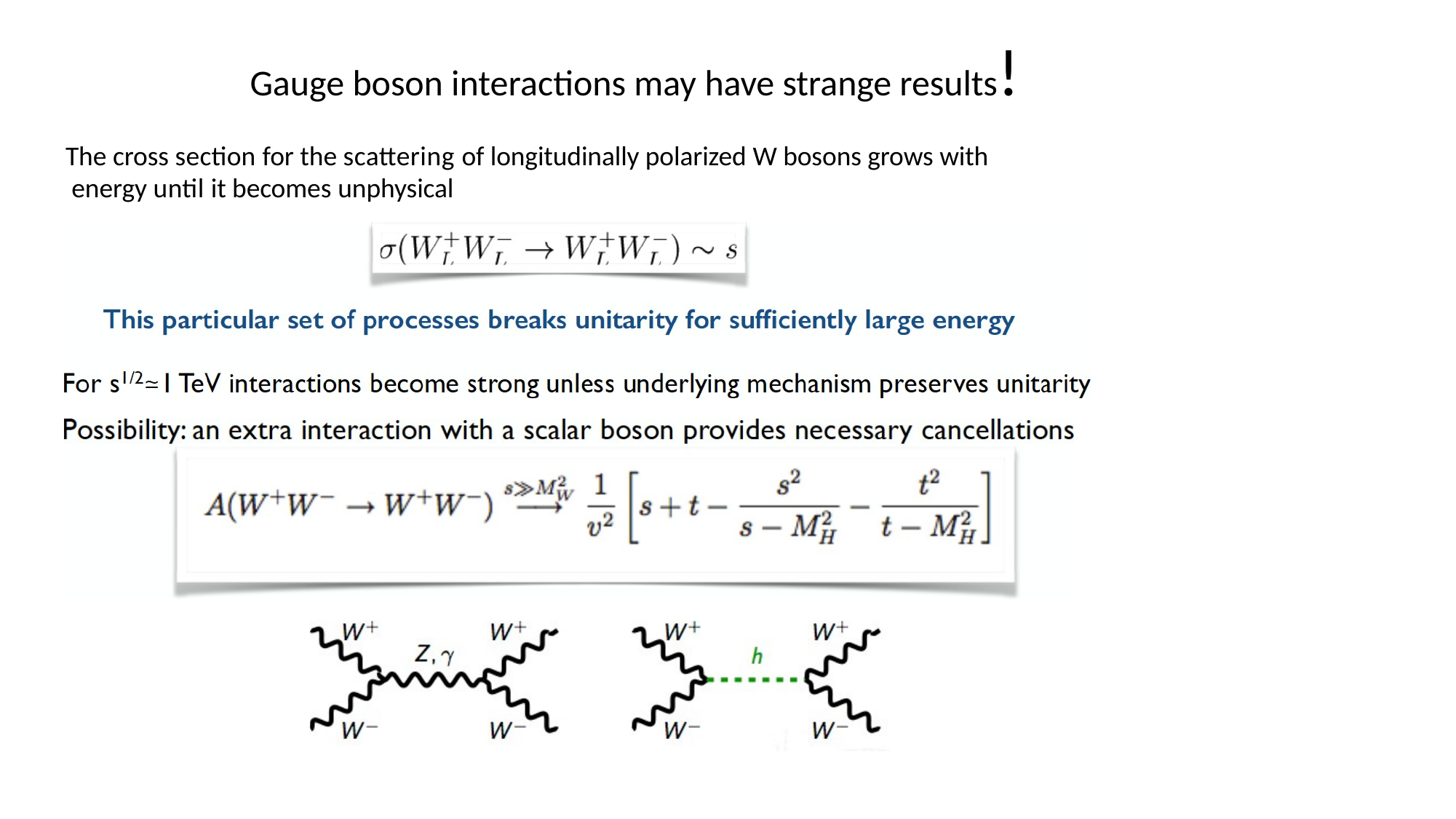

Gauge boson interactions may have strange results!
The cross section for the scattering of longitudinally polarized W bosons grows with  energy until it becomes unphysical